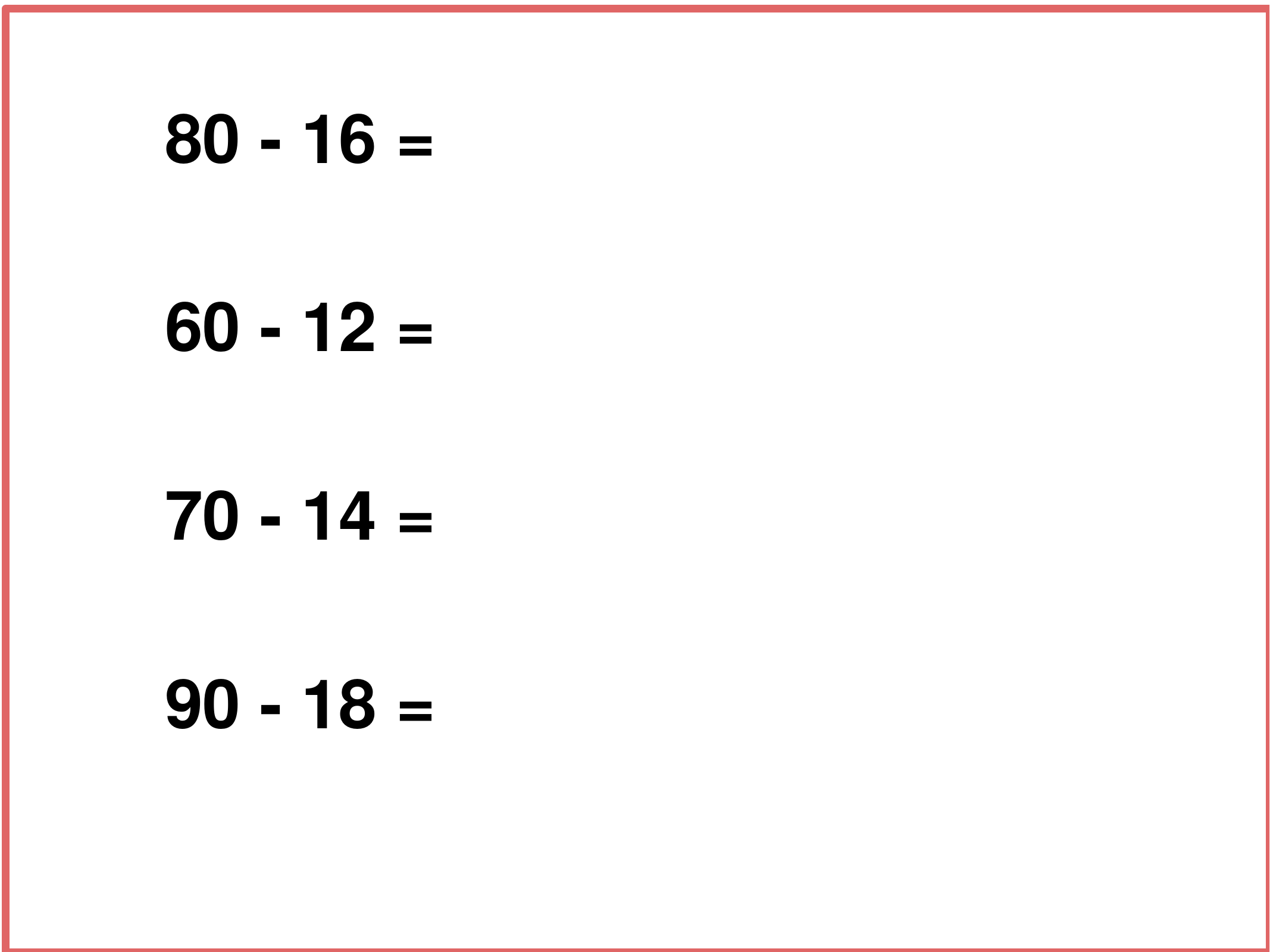

80 - 16 =

60 - 12 =

70 - 14 =

90 - 18 =